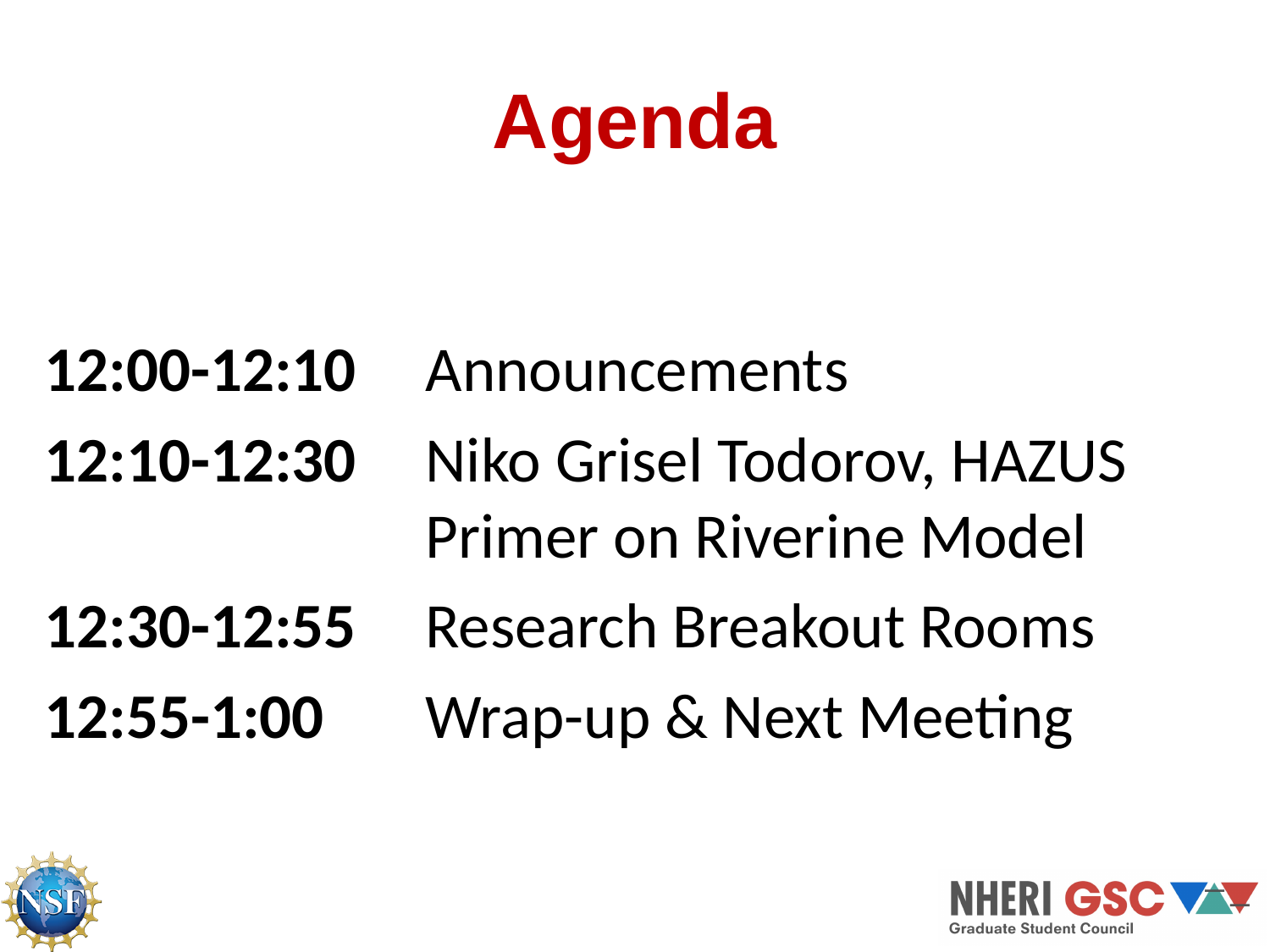

# Agenda
12:00-12:10	Announcements
12:10-12:30	Niko Grisel Todorov, HAZUS 				Primer on Riverine Model
12:30-12:55	Research Breakout Rooms
12:55-1:00	Wrap-up & Next Meeting